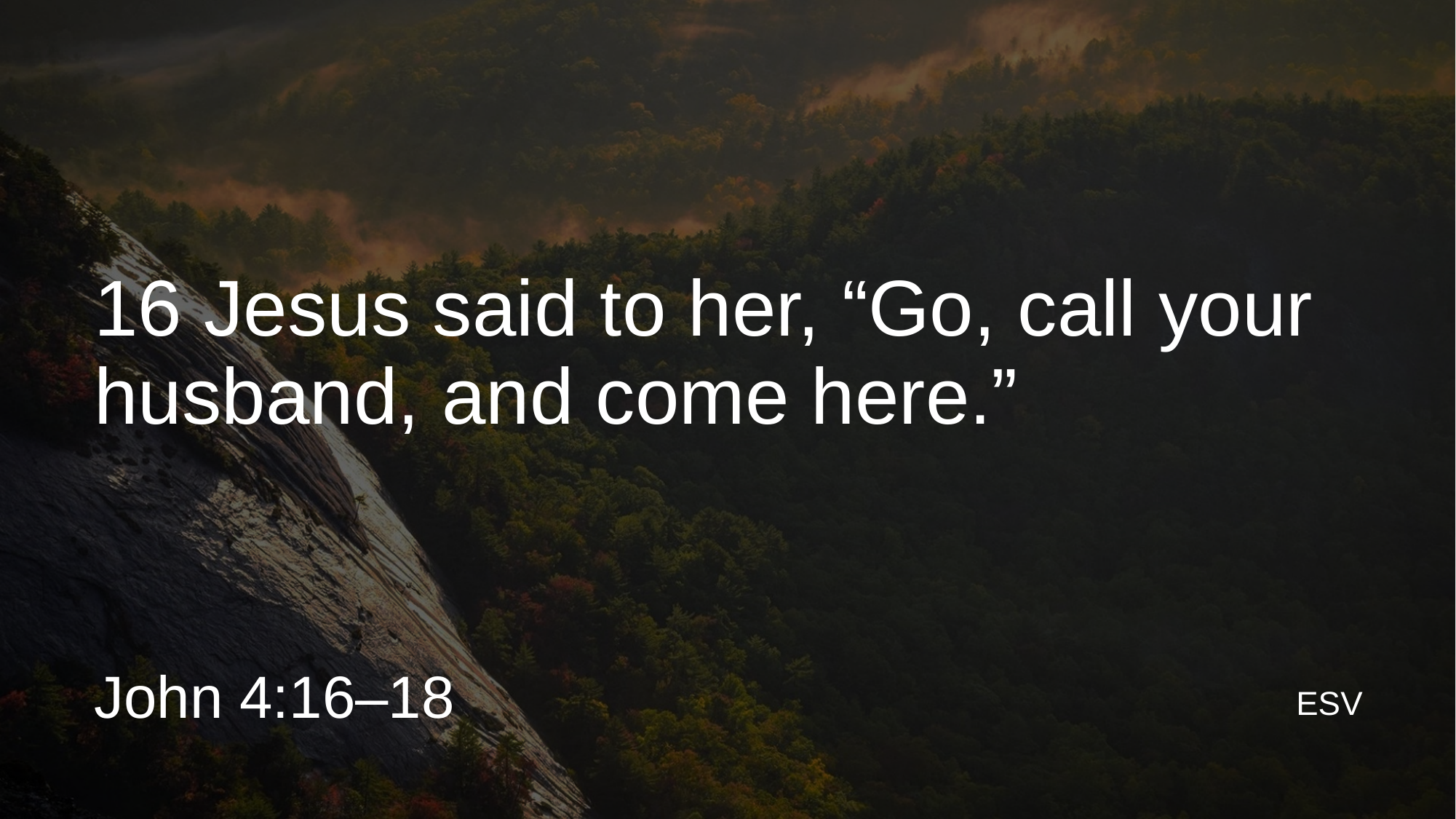

# 16 Jesus said to her, “Go, call your husband, and come here.”
John 4:16–18
ESV